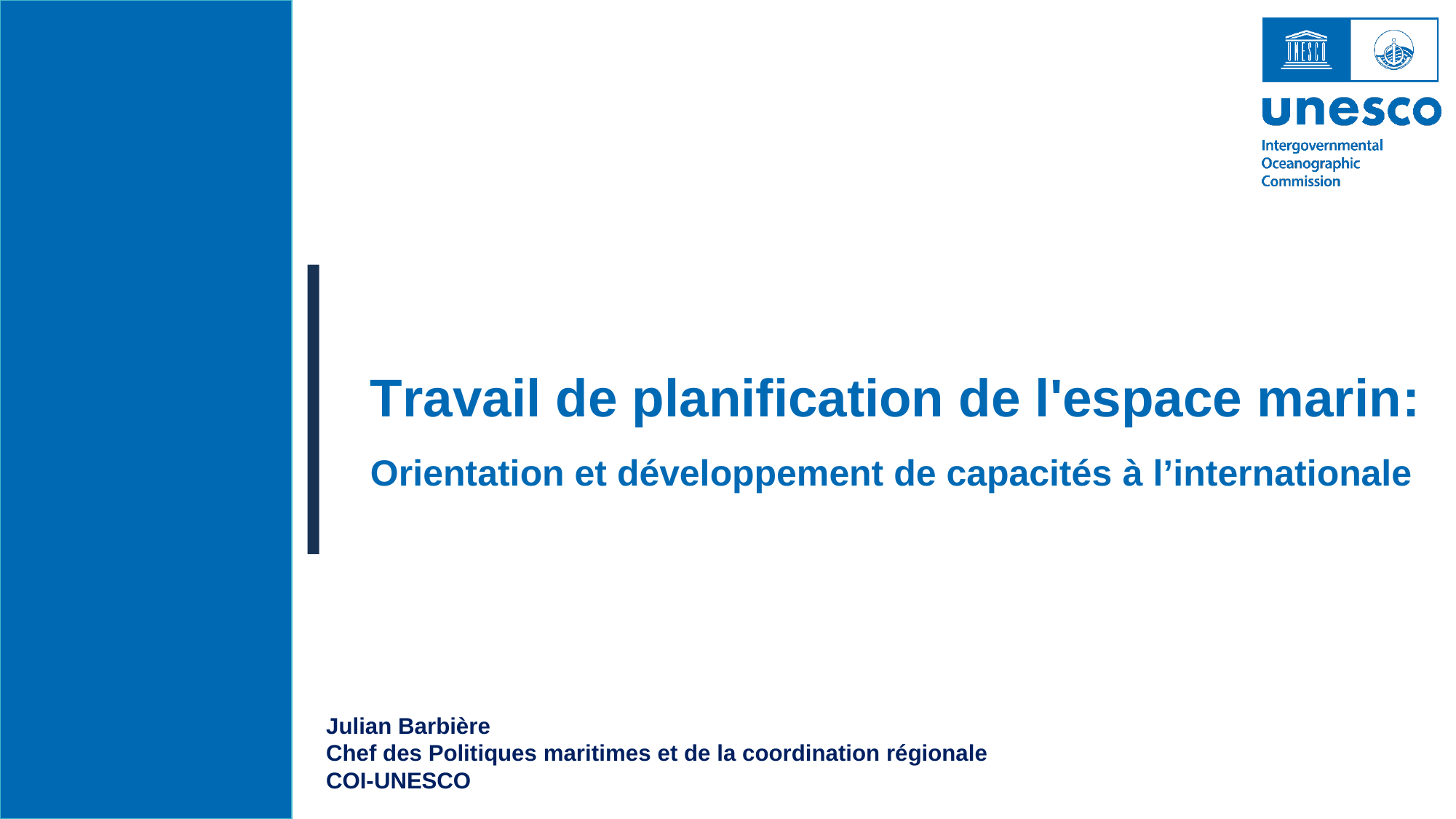

Travail de planification de l'espace marin:
Orientation et développement de capacités à l’internationale
Julian Barbière
Chef des Politiques maritimes et de la coordination régionale
COI-UNESCO